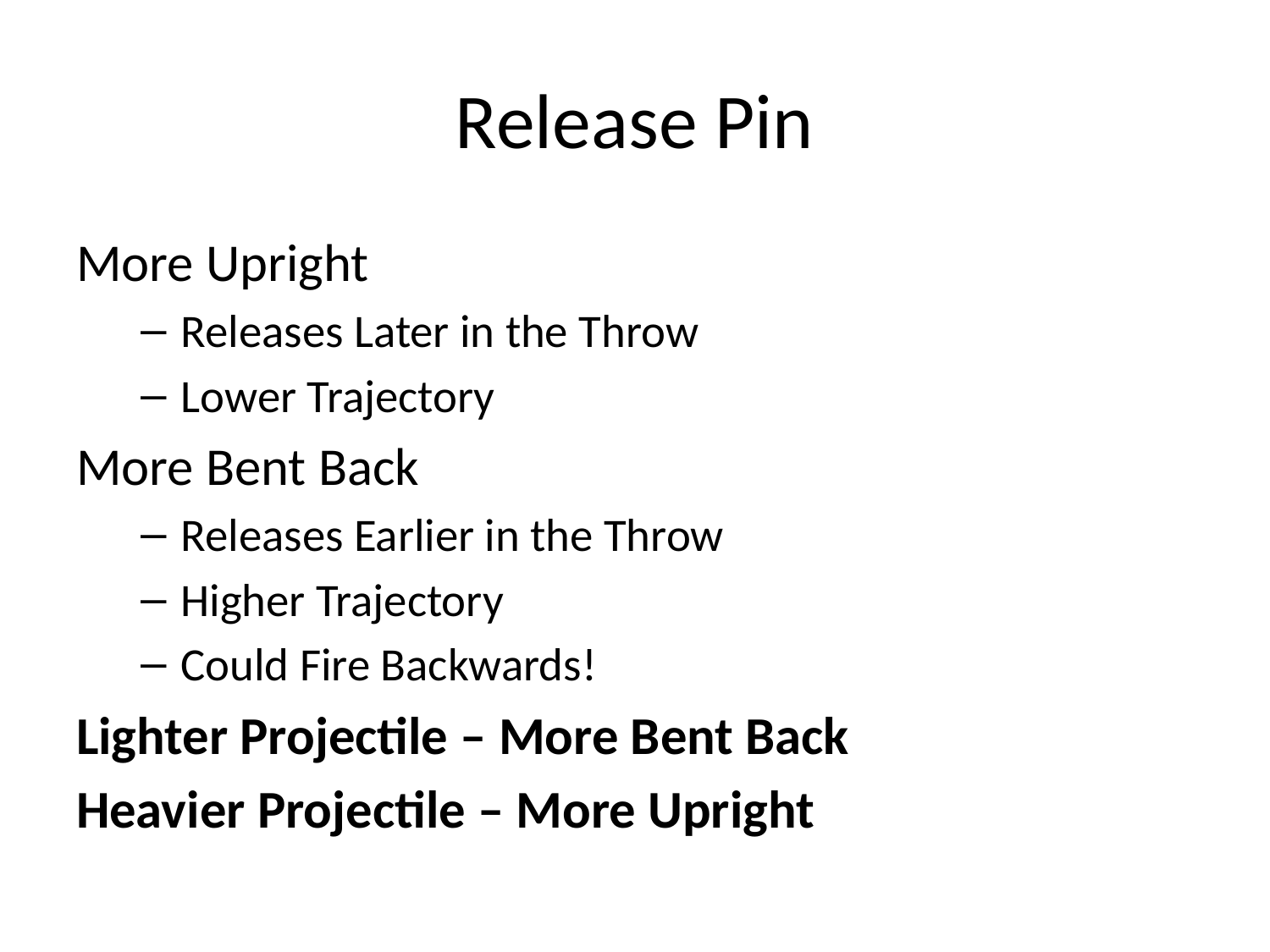

# Release Pin
More Upright
Releases Later in the Throw
Lower Trajectory
More Bent Back
Releases Earlier in the Throw
Higher Trajectory
Could Fire Backwards!
Lighter Projectile – More Bent Back
Heavier Projectile – More Upright